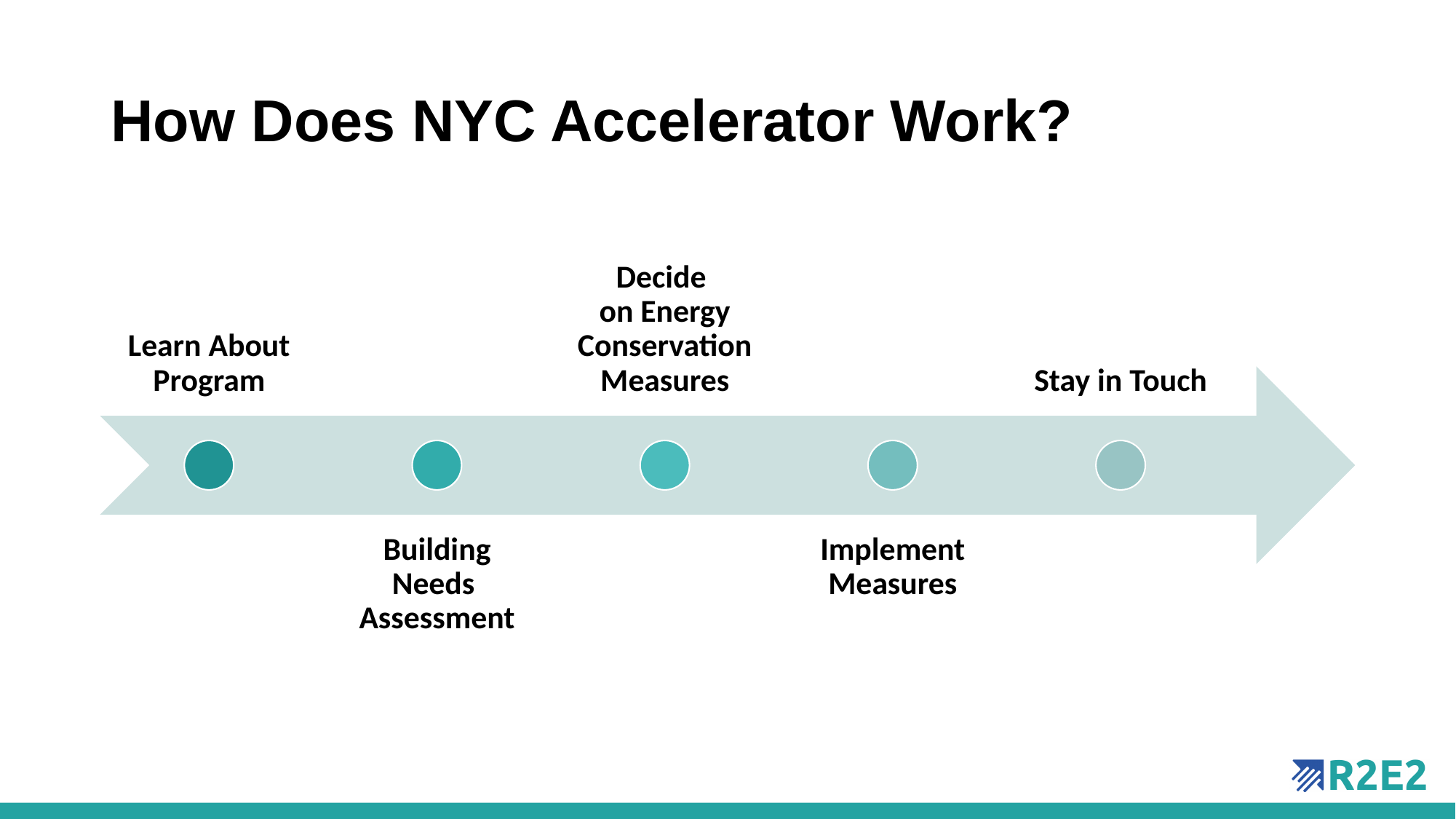

# How Does NYC Accelerator Work?
Learn About Program
Building Needs  Assessment
Decide
on Energy Conservation Measures
Implement Measures
Stay in Touch